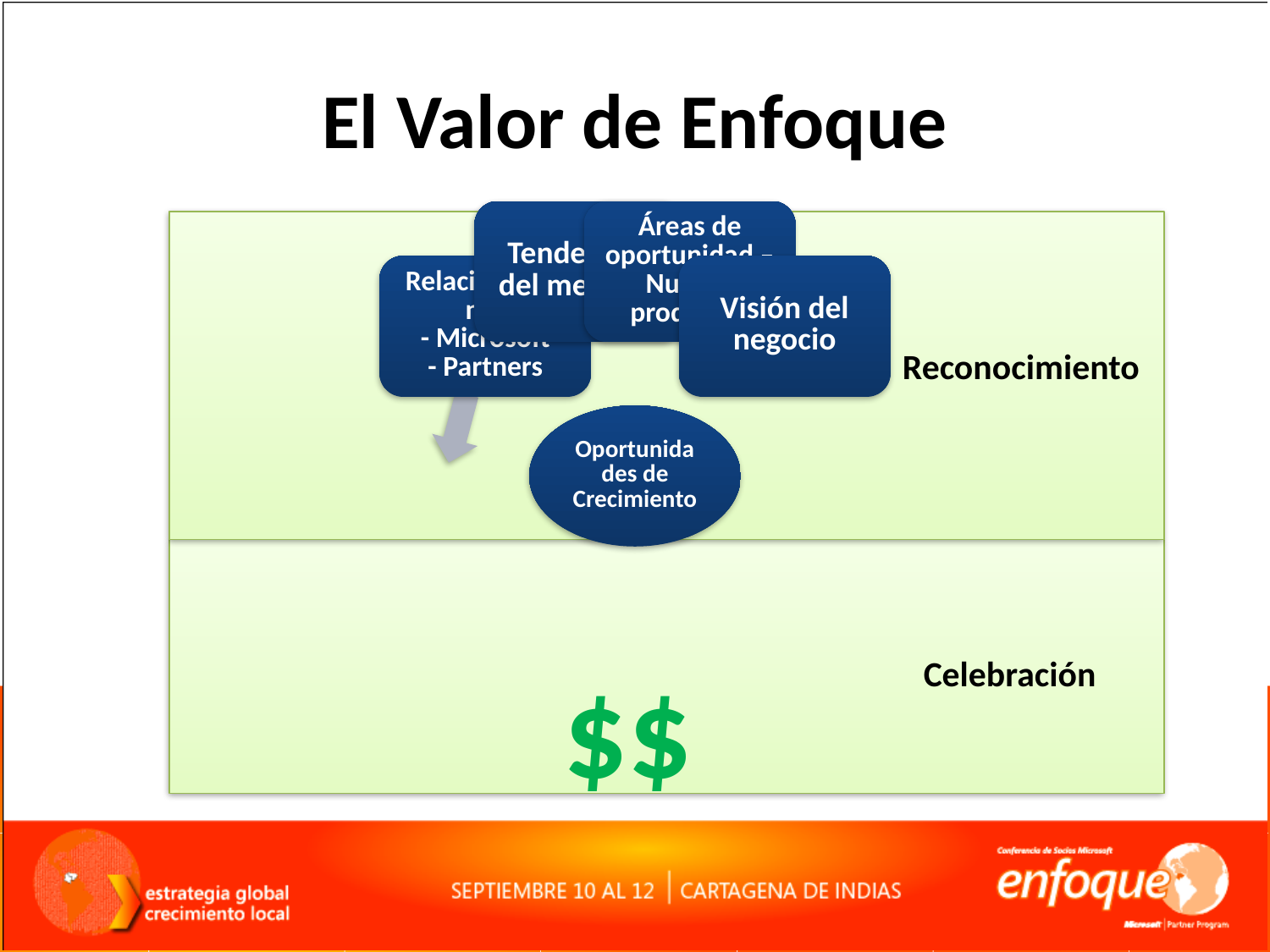

# El Valor de Enfoque
Oportunidades de Crecimiento
- Microsoft
- Partners

Reconocimiento

$$
Celebración